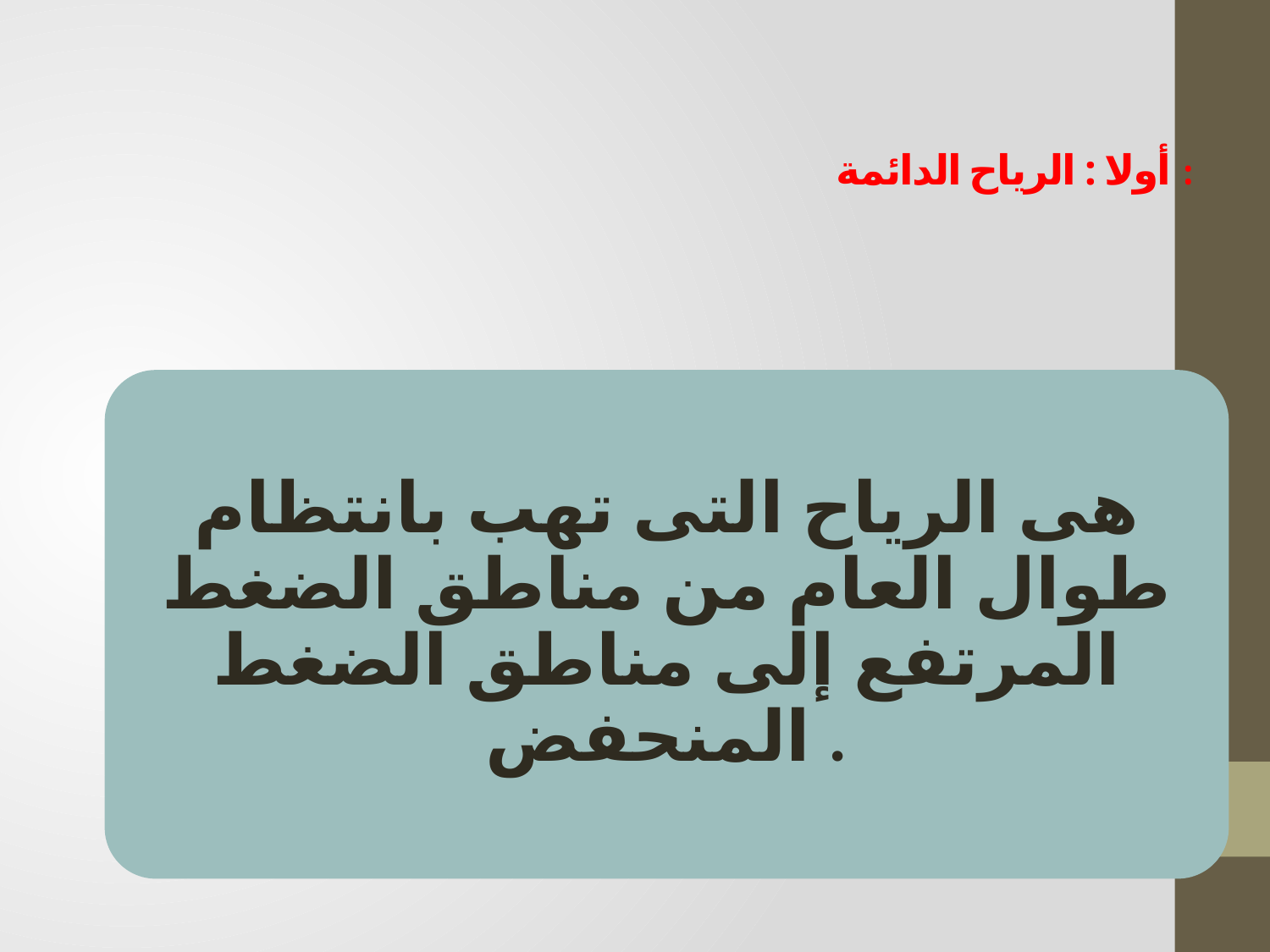

# أولا : الرياح الدائمة :

هى الرياح التى تهب بانتظام طوال العام من مناطق الضغط المرتفع إلى مناطق الضغط المنحفض .